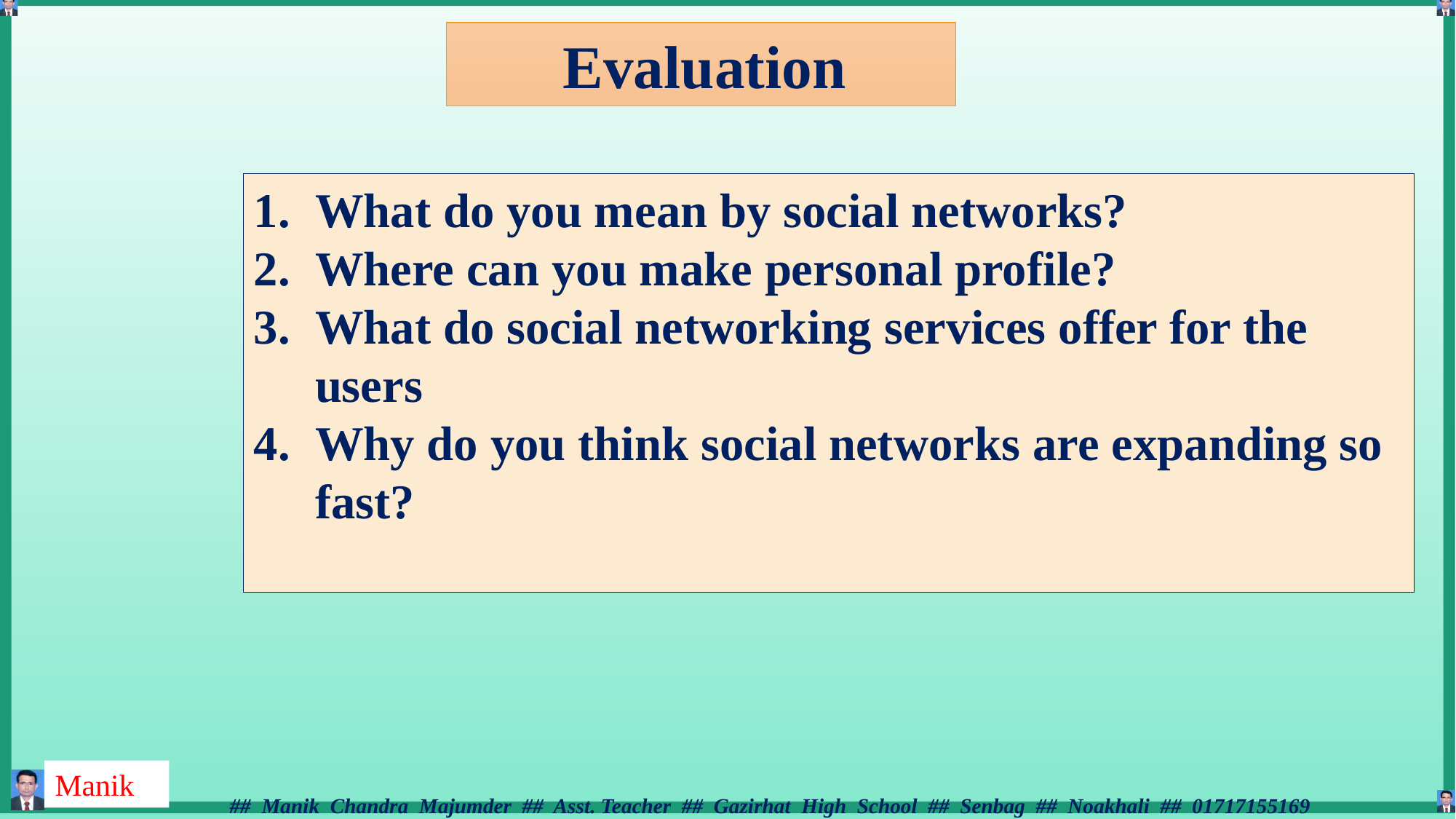

Evaluation
What do you mean by social networks?
Where can you make personal profile?
What do social networking services offer for the users
Why do you think social networks are expanding so fast?